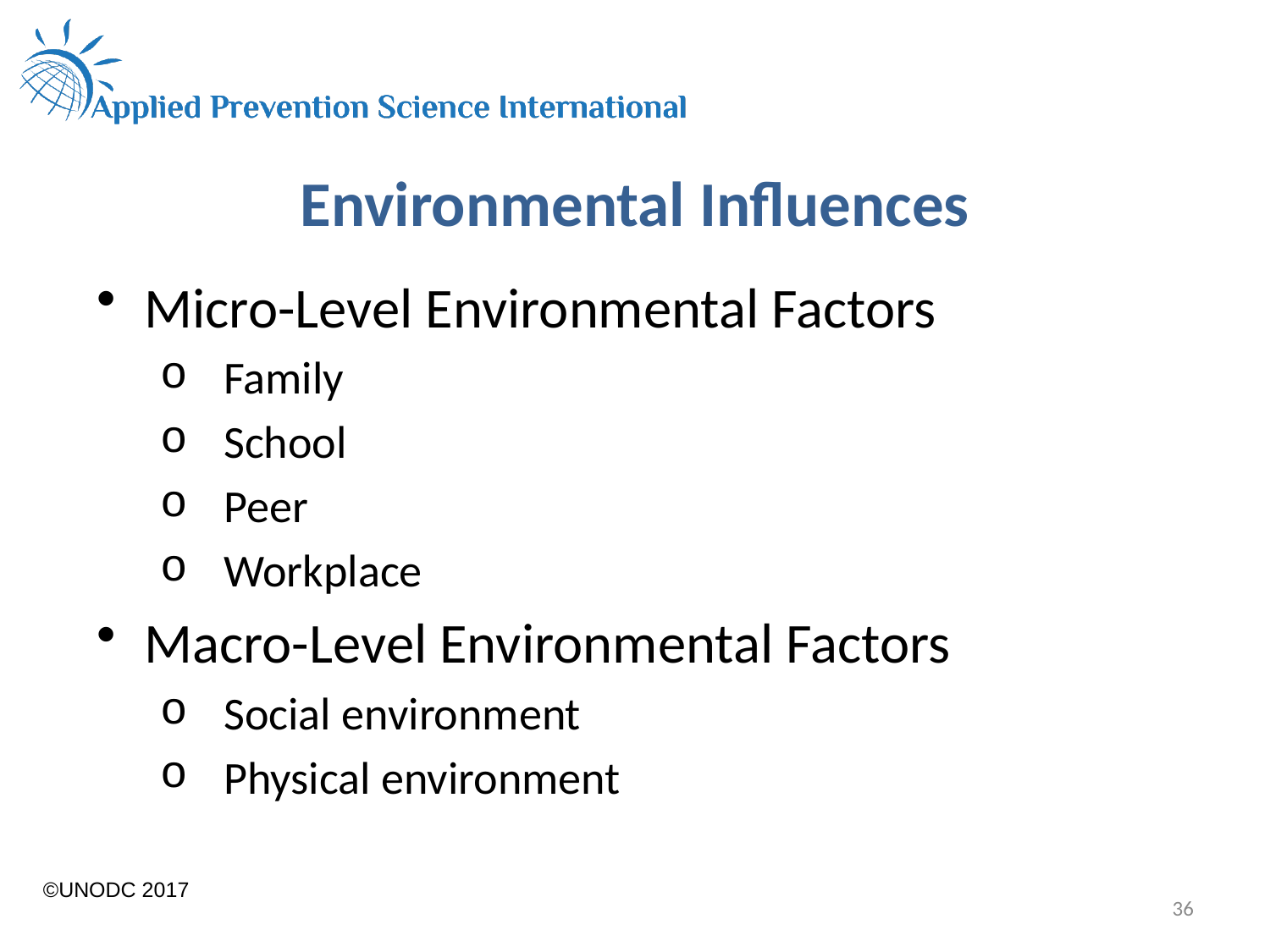

# Environmental Influences
Micro-Level Environmental Factors
Family
School
Peer
Workplace
Macro-Level Environmental Factors
Social environment
Physical environment
©UNODC 2017
36